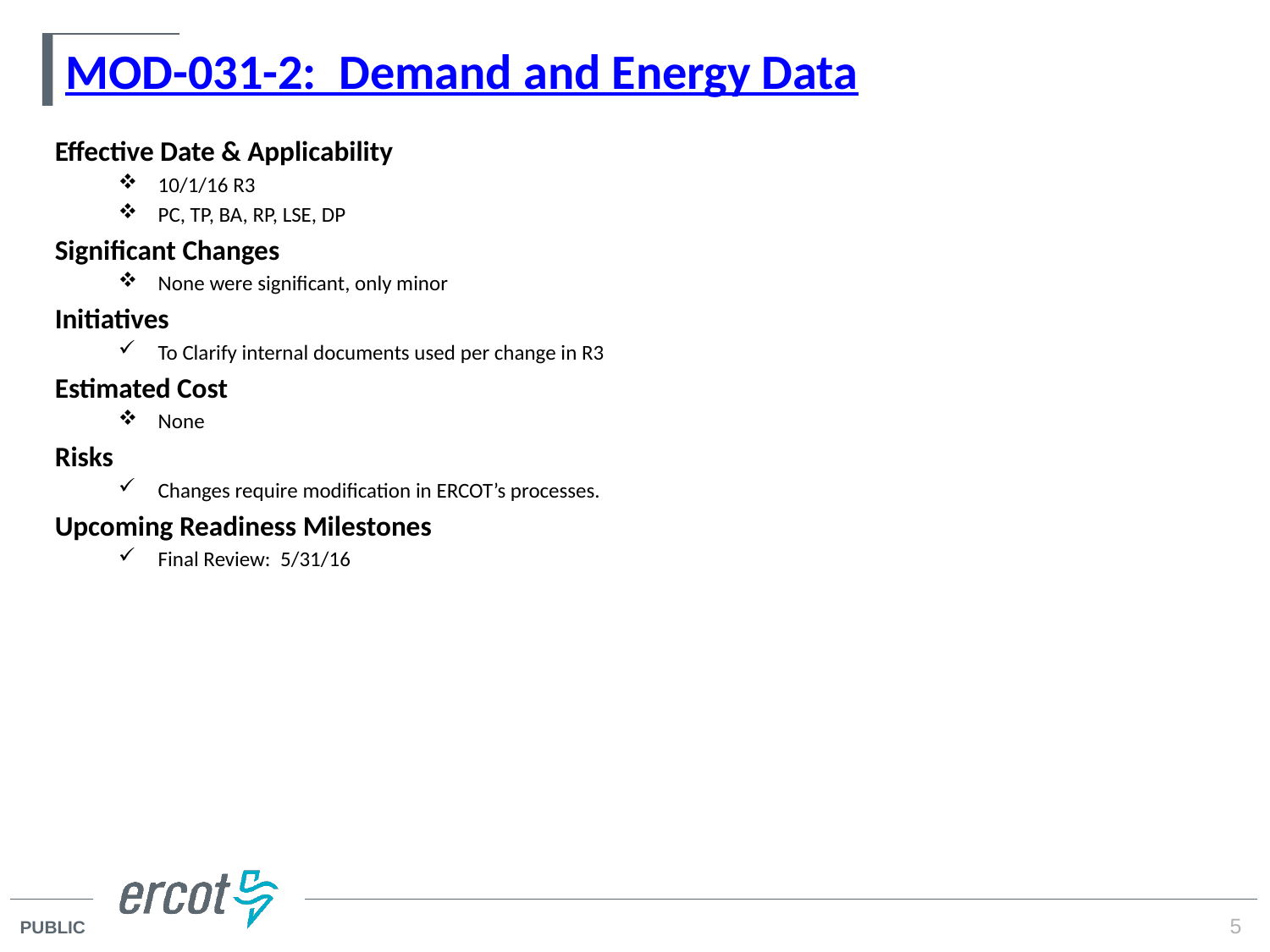

# MOD-031-2:  Demand and Energy Data
Effective Date & Applicability
10/1/16 R3
PC, TP, BA, RP, LSE, DP
Significant Changes
None were significant, only minor
Initiatives
To Clarify internal documents used per change in R3
Estimated Cost
None
Risks
Changes require modification in ERCOT’s processes.
Upcoming Readiness Milestones
Final Review:  5/31/16
5